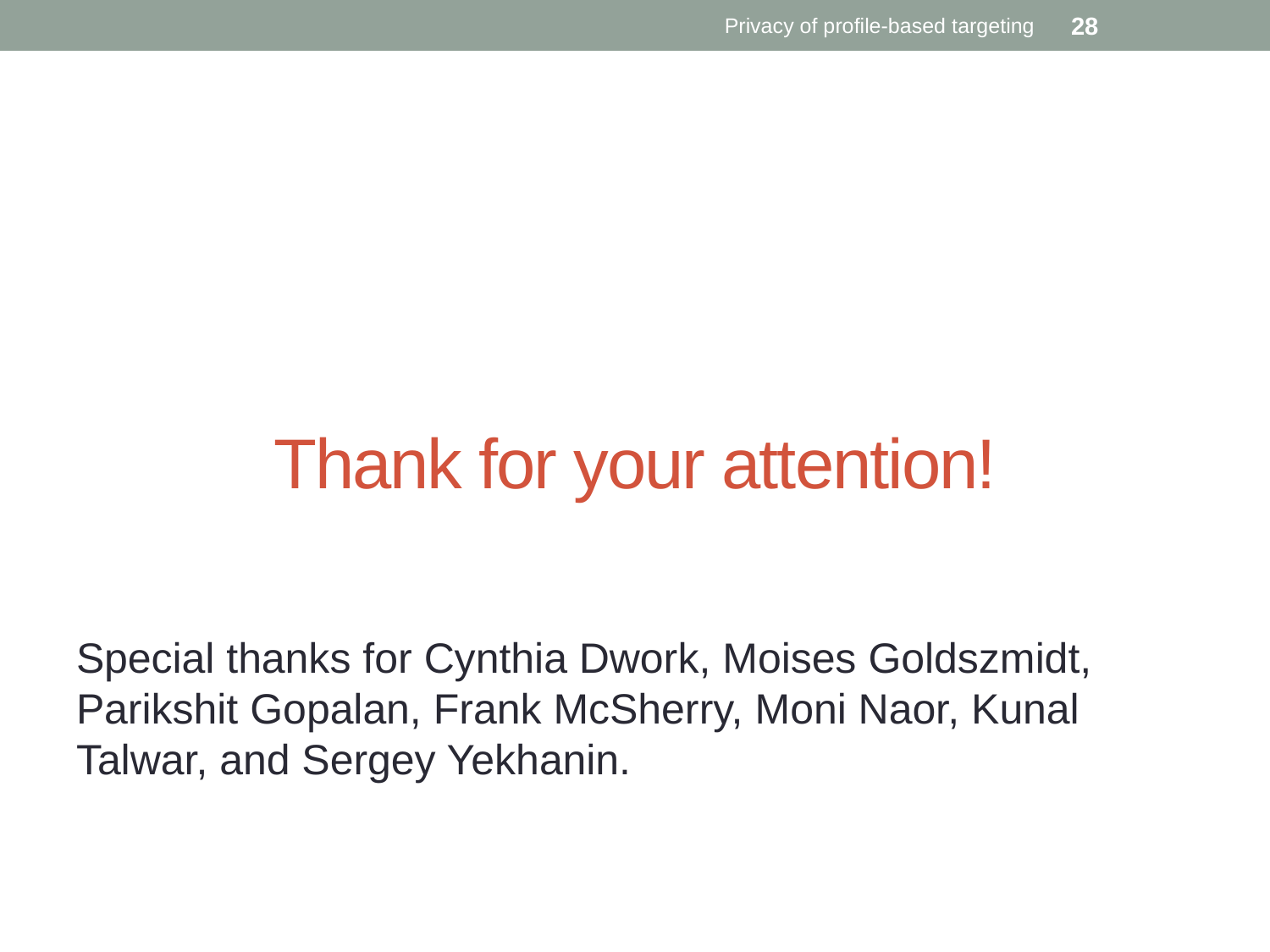

Privacy of profile-based targeting
28
# Thank for your attention!
Special thanks for Cynthia Dwork, Moises Goldszmidt, Parikshit Gopalan, Frank McSherry, Moni Naor, Kunal Talwar, and Sergey Yekhanin.